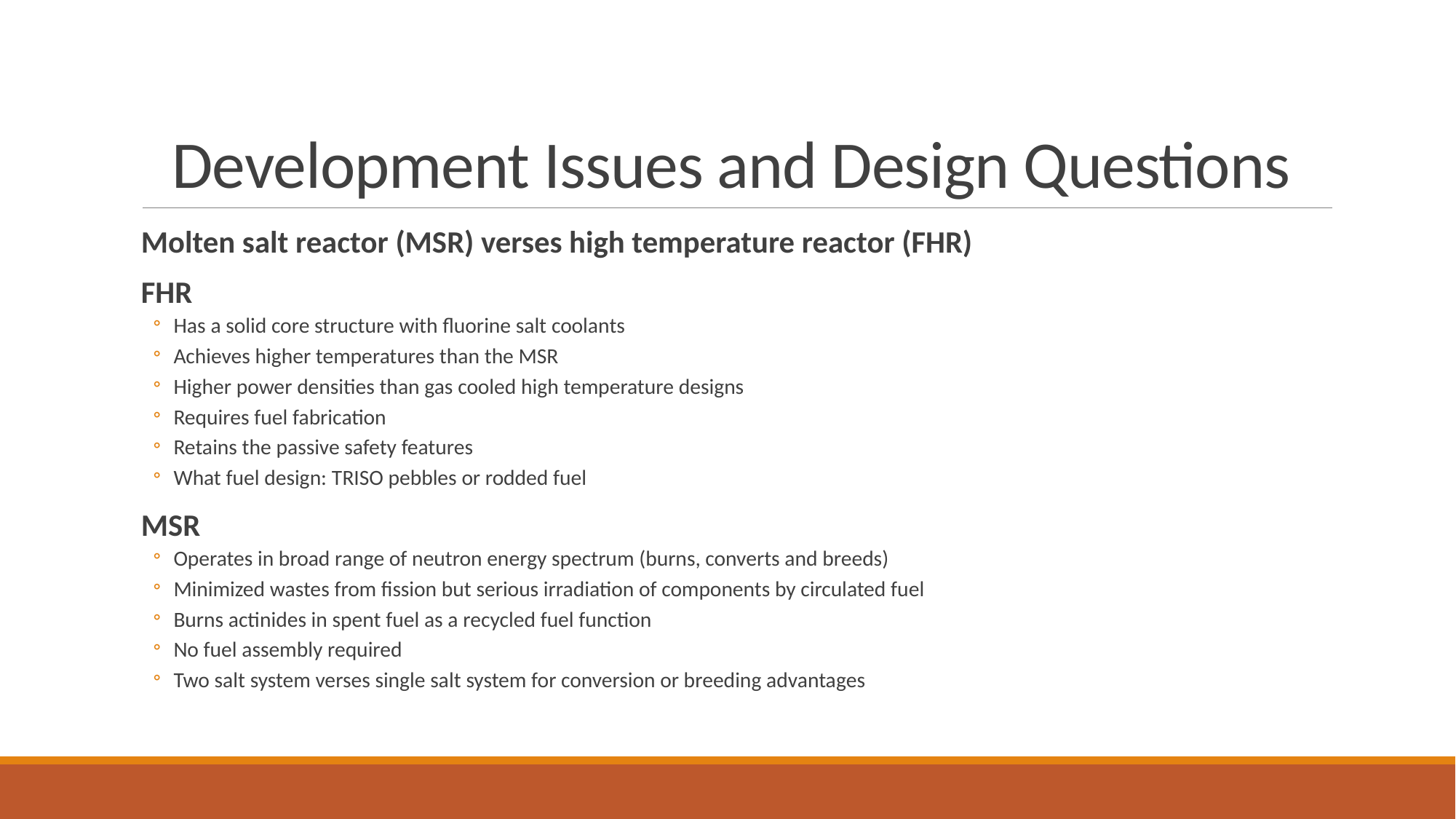

# Development Issues and Design Questions
Molten salt reactor (MSR) verses high temperature reactor (FHR)
FHR
Has a solid core structure with fluorine salt coolants
Achieves higher temperatures than the MSR
Higher power densities than gas cooled high temperature designs
Requires fuel fabrication
Retains the passive safety features
What fuel design: TRISO pebbles or rodded fuel
MSR
Operates in broad range of neutron energy spectrum (burns, converts and breeds)
Minimized wastes from fission but serious irradiation of components by circulated fuel
Burns actinides in spent fuel as a recycled fuel function
No fuel assembly required
Two salt system verses single salt system for conversion or breeding advantages